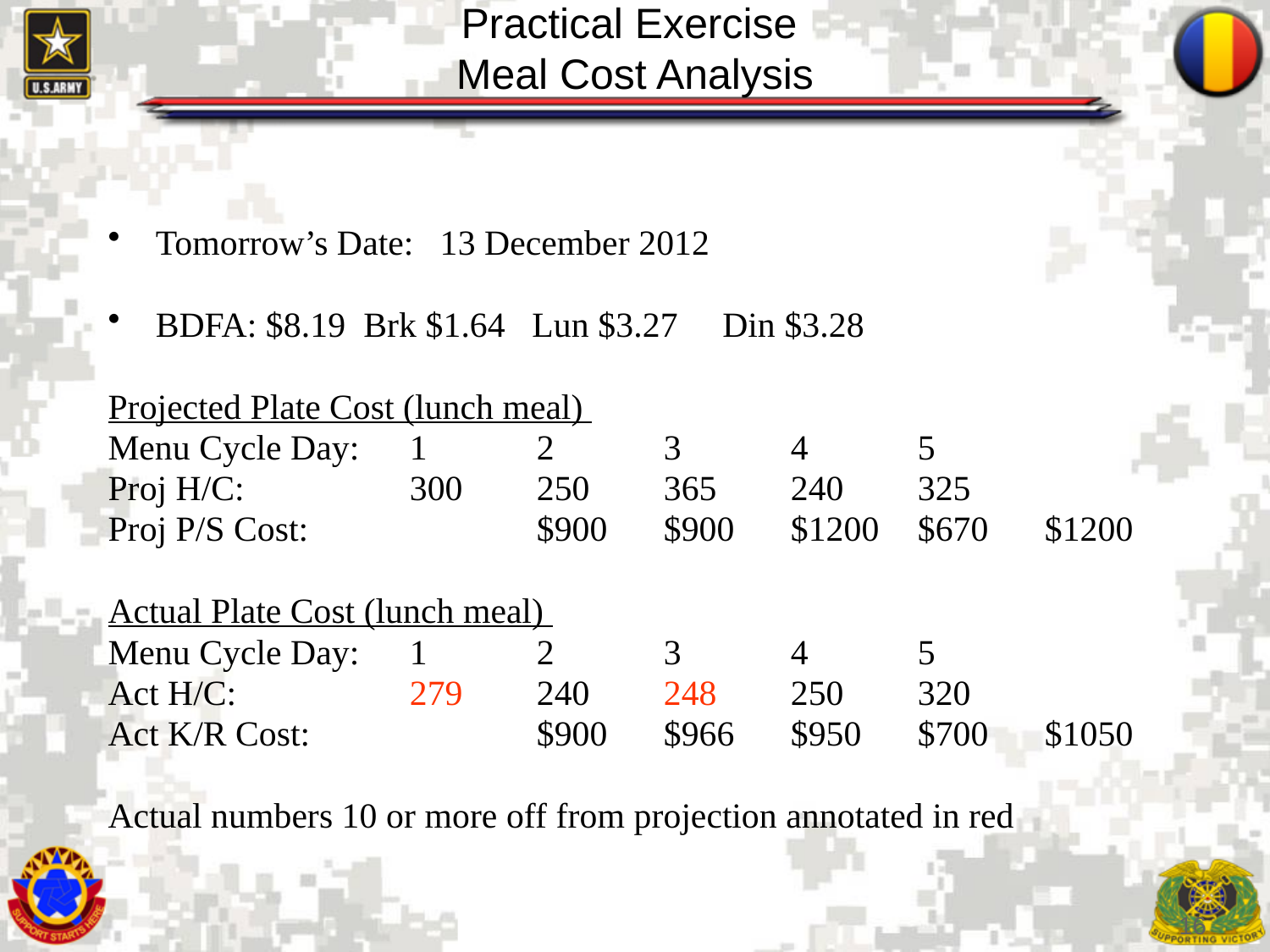

# Practical Exercise Meal Cost Analysis
Tomorrow’s Date:   13 December 2012

BDFA: $8.19  Brk $1.64   Lun $3.27     Din $3.28

Projected Plate Cost (lunch meal)
Menu Cycle Day:	1	2	3	4	5
Proj H/C: 		300	250	365	240	325
Proj P/S Cost:		$900	$900	$1200	$670	$1200

Actual Plate Cost (lunch meal)
Menu Cycle Day:	1	2	3	4	5
Act H/C: 		279	240	248	250	320
Act K/R Cost:		$900	$966	$950	$700	$1050

Actual numbers 10 or more off from projection annotated in red